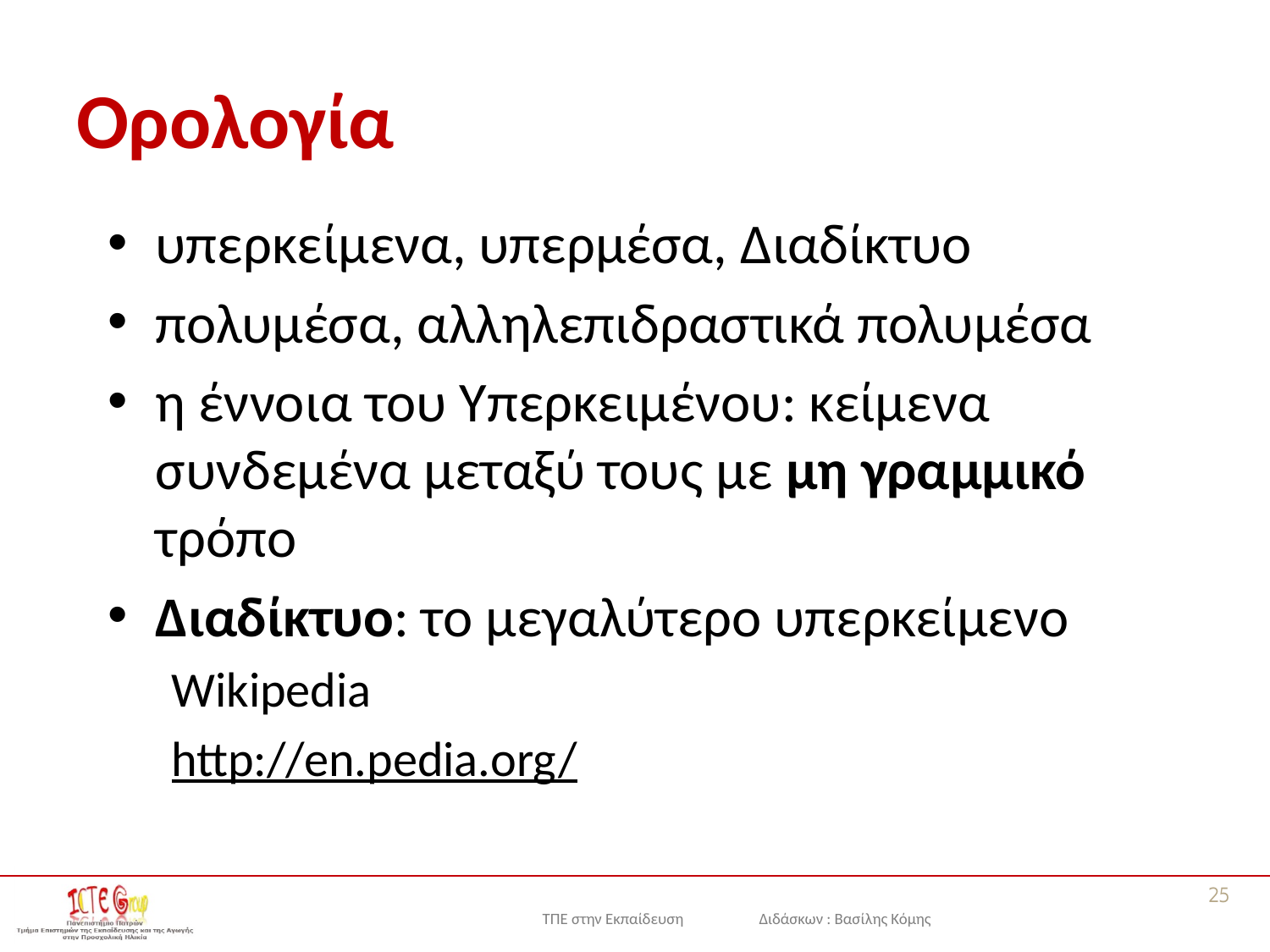

# Ορολογία
υπερκείμενα, υπερμέσα, Διαδίκτυο
πολυμέσα, αλληλεπιδραστικά πολυμέσα
η έννοια του Yπερκειμένου: κείμενα συνδεμένα μεταξύ τους με μη γραμμικό τρόπο
Διαδίκτυο: το μεγαλύτερο υπερκείμενο
Wikipedia
http://en.pedia.org/
25